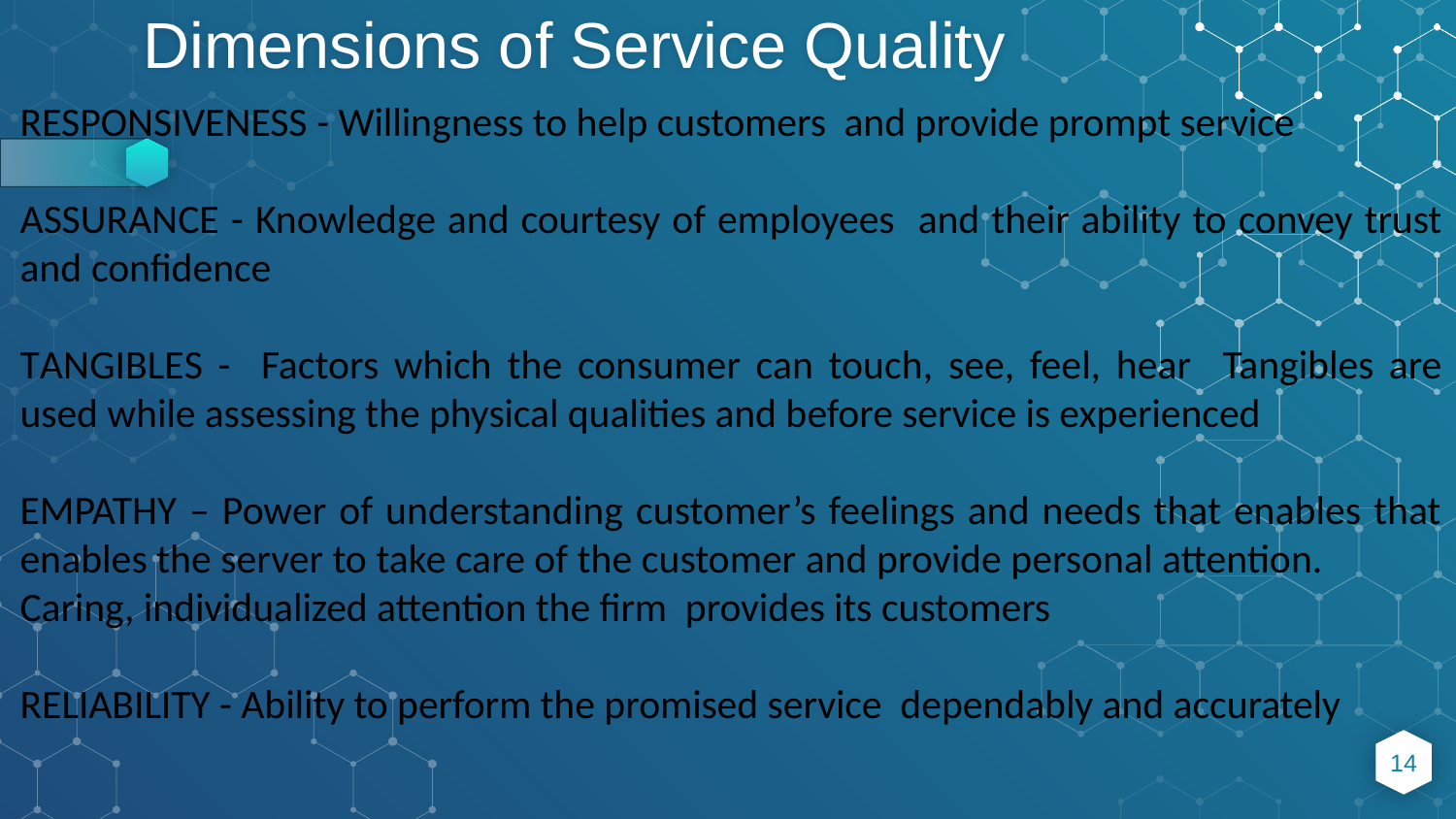

# Dimensions of Service Quality
RESPONSIVENESS - Willingness to help customers  and provide prompt service

ASSURANCE - Knowledge and courtesy of employees  and their ability to convey trust and confidence

TANGIBLES -  Factors which the consumer can touch, see, feel, hear  Tangibles are used while assessing the physical qualities and before service is experienced

EMPATHY – Power of understanding customer’s feelings and needs that enables that enables the server to take care of the customer and provide personal attention.
Caring, individualized attention the firm  provides its customers

RELIABILITY - Ability to perform the promised service  dependably and accurately

14